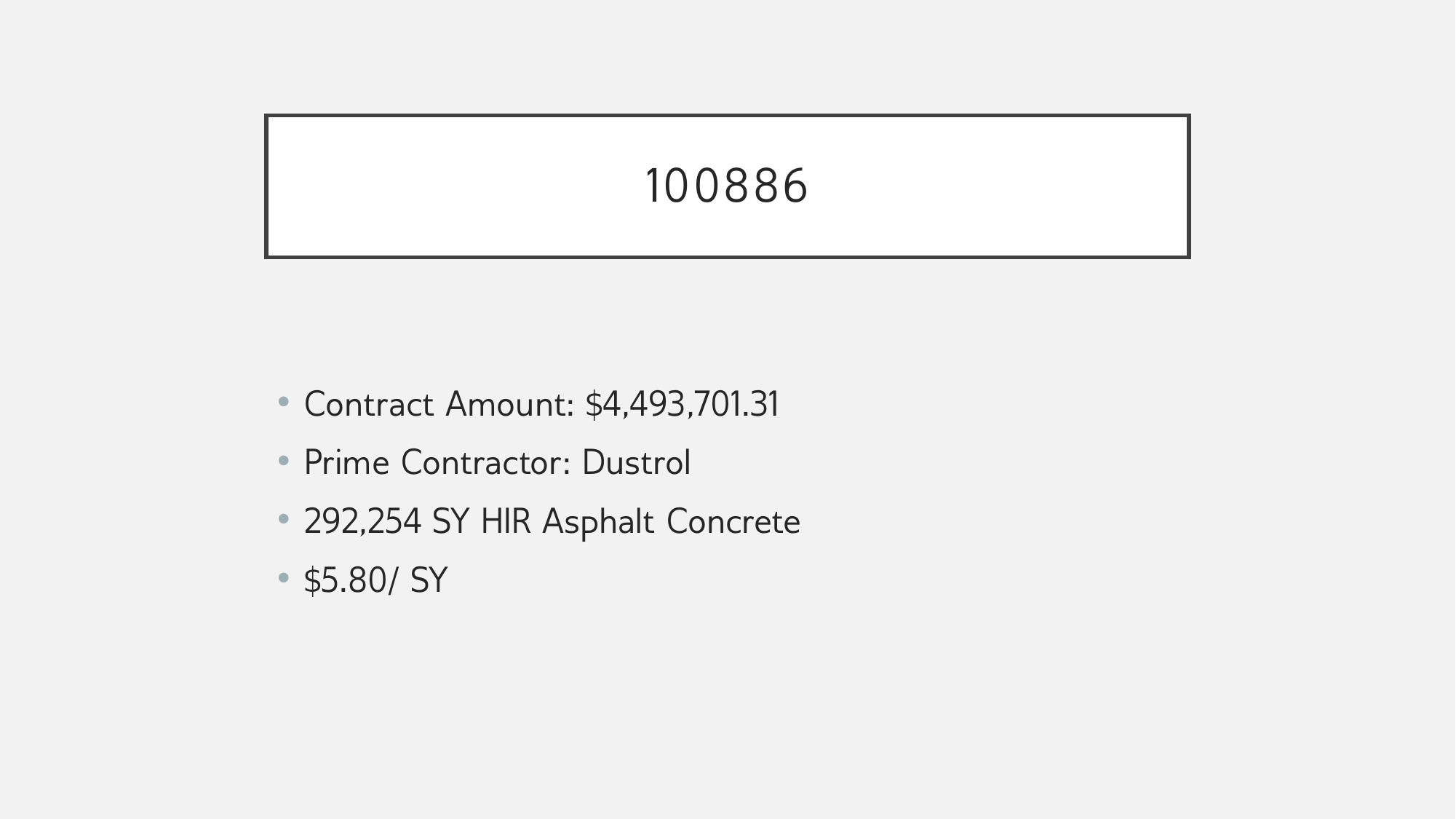

# 100886

Contract Amount: $4,493,701.31
Prime Contractor: Dustrol
292,254 SY HIR Asphalt Concrete
$5.80/ SY